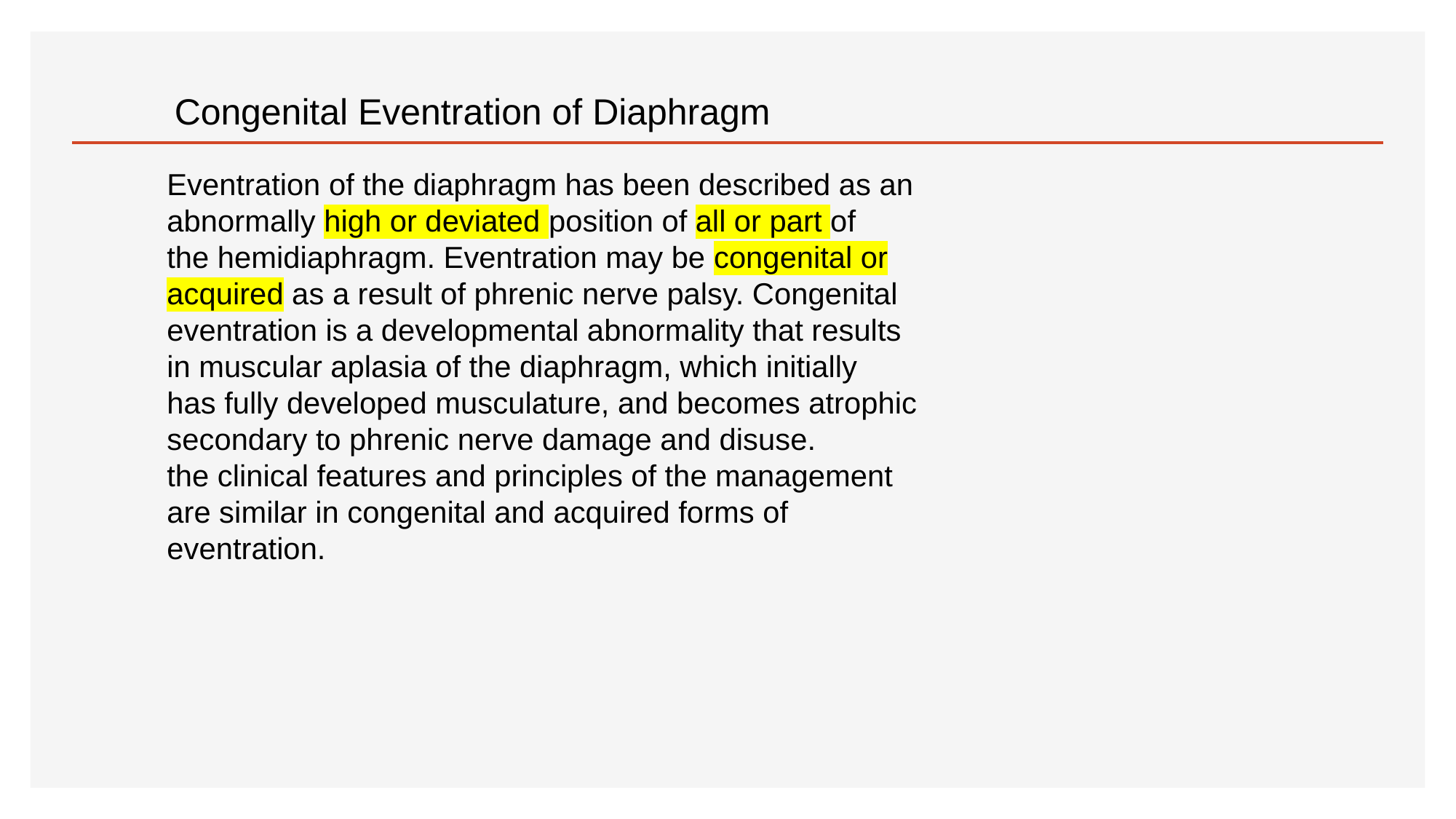

Congenital Eventration of Diaphragm

Eventration of the diaphragm has been described as an
abnormally high or deviated position of all or part of
the hemidiaphragm. Eventration may be congenital or
acquired as a result of phrenic nerve palsy. Congenital
eventration is a developmental abnormality that results
in muscular aplasia of the diaphragm, which initially
has fully developed musculature, and becomes atrophic
secondary to phrenic nerve damage and disuse.
the clinical features and principles of the management
are similar in congenital and acquired forms of
eventration.